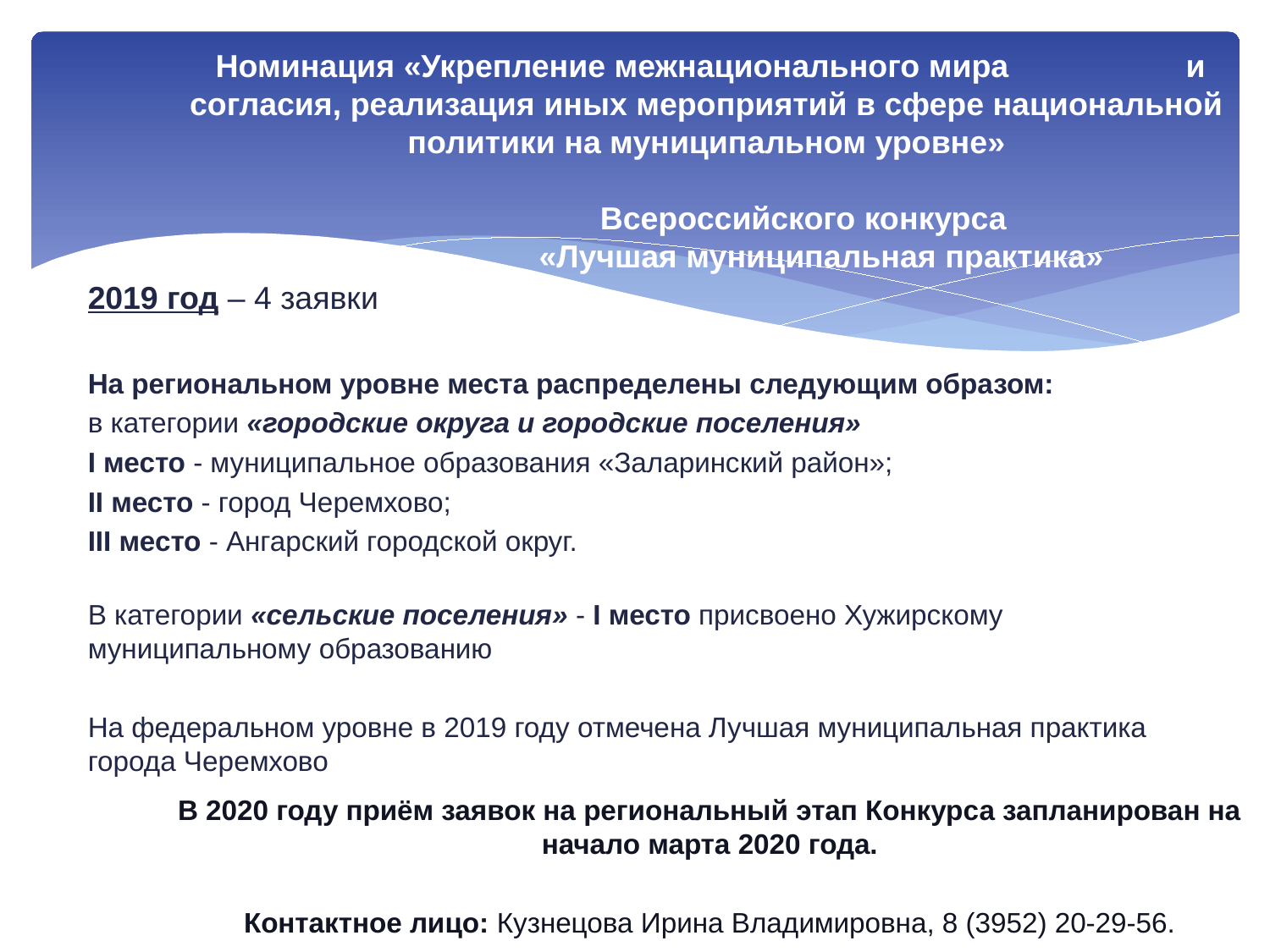

# Номинация «Укрепление межнационального мира                    и согласия, реализация иных мероприятий в сфере национальной политики на муниципальном уровне» Всероссийского конкурса «Лучшая муниципальная практика»

2019 год – 4 заявки

На региональном уровне места распределены следующим образом:
в категории «городские округа и городские поселения»
I место - муниципальное образования «Заларинский район»;
II место - город Черемхово;
III место - Ангарский городской округ.
В категории «сельские поселения» - I место присвоено Хужирскому муниципальному образованию

На федеральном уровне в 2019 году отмечена Лучшая муниципальная практика города Черемхово

В 2020 году приём заявок на региональный этап Конкурса запланирован на начало марта 2020 года.

Контактное лицо: Кузнецова Ирина Владимировна, 8 (3952) 20-29-56.